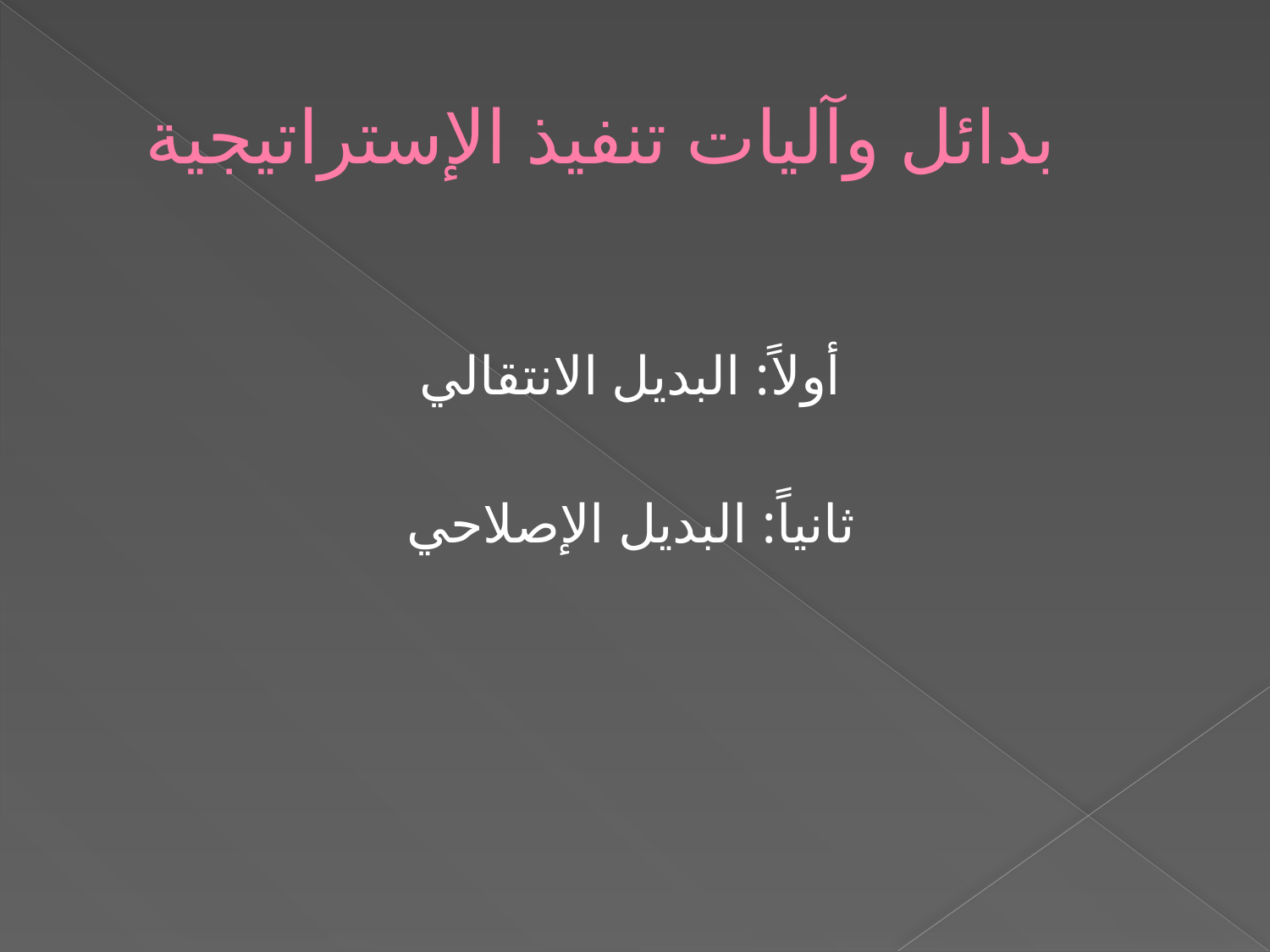

# بدائل وآليات تنفيذ الإستراتيجية

أولاً: البديل الانتقالي

ثانياً: البديل الإصلاحي